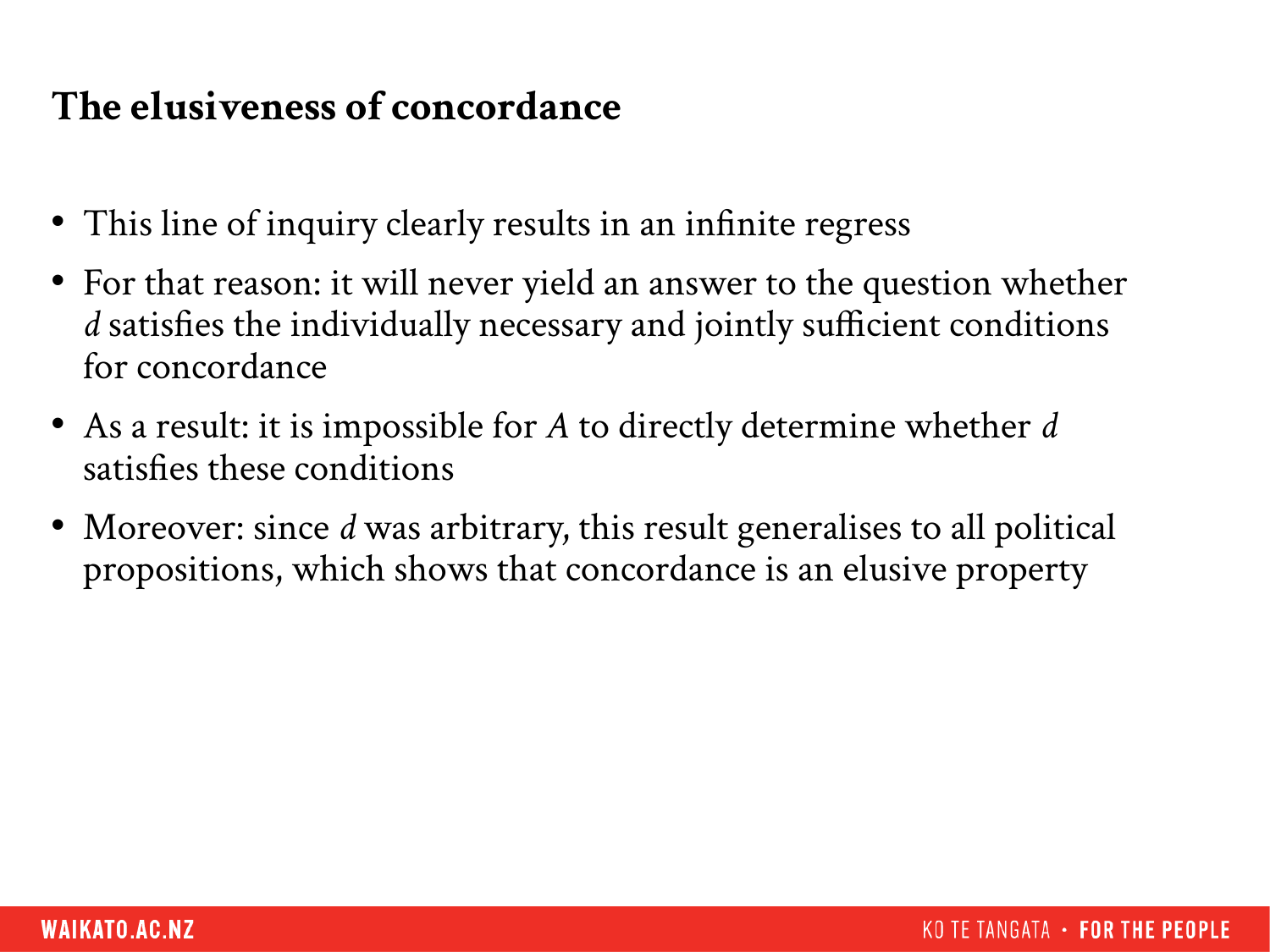

# The elusiveness of concordance
This line of inquiry clearly results in an infinite regress
For that reason: it will never yield an answer to the question whether d satisfies the individually necessary and jointly sufficient conditions for concordance
As a result: it is impossible for A to directly determine whether d satisfies these conditions
Moreover: since d was arbitrary, this result generalises to all political propositions, which shows that concordance is an elusive property